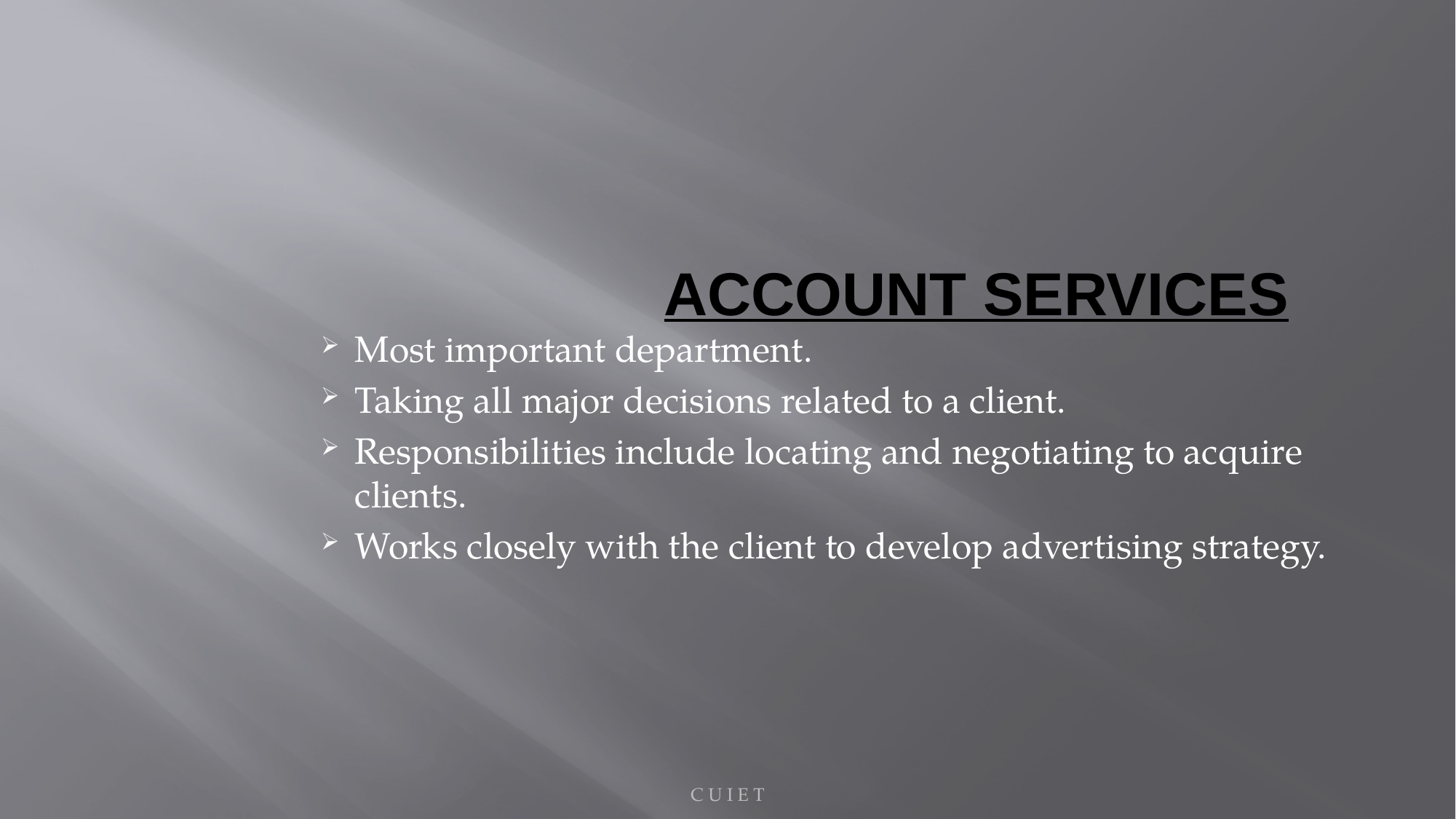

# ACCOUNT SERVICES
Most important department.
Taking all major decisions related to a client.
Responsibilities include locating and negotiating to acquire clients.
Works closely with the client to develop advertising strategy.
C U I E T